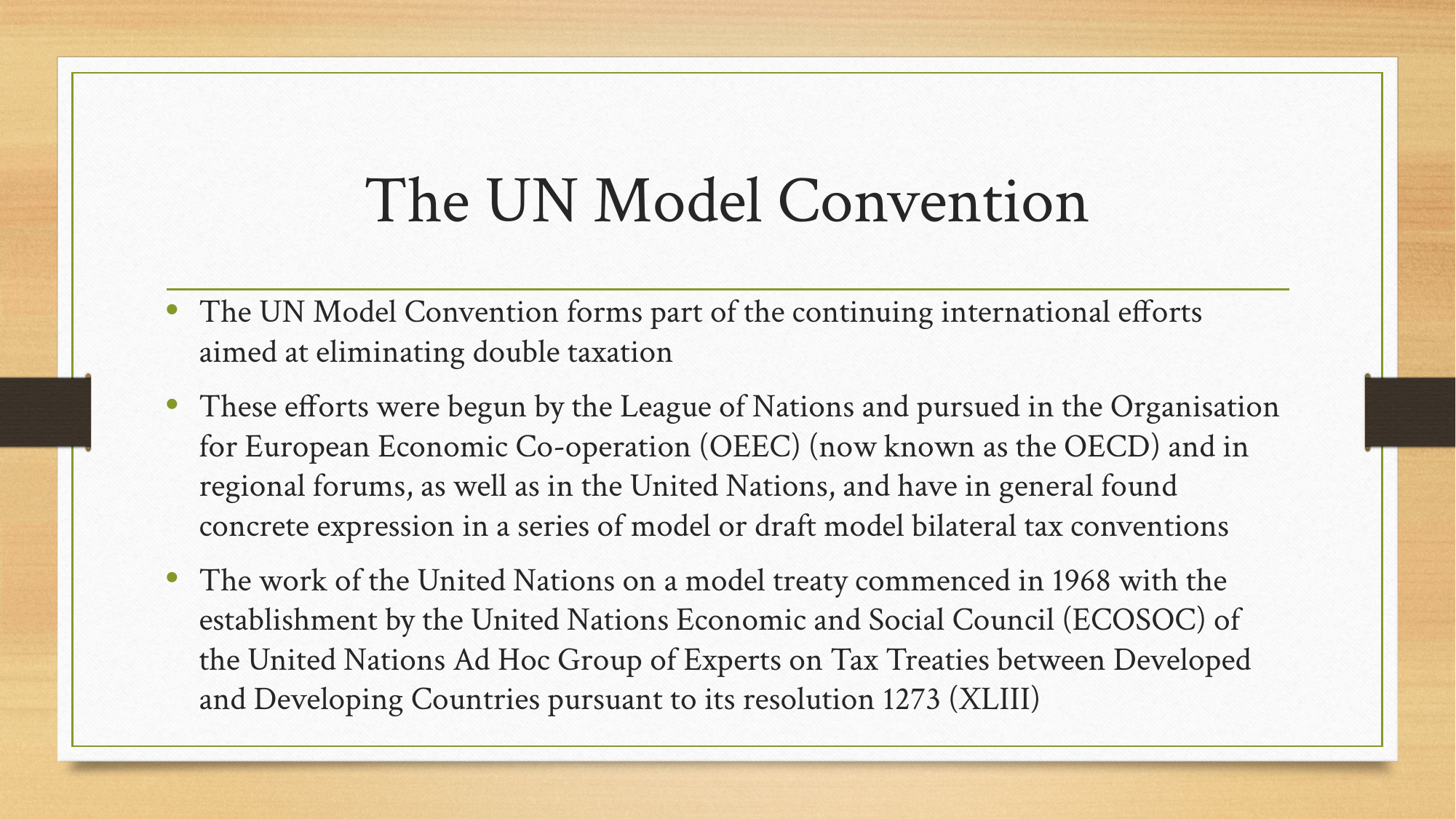

# The UN Model Convention
The UN Model Convention forms part of the continuing international efforts aimed at eliminating double taxation
These efforts were begun by the League of Nations and pursued in the Organisation for European Economic Co-operation (OEEC) (now known as the OECD) and in regional forums, as well as in the United Nations, and have in general found concrete expression in a series of model or draft model bilateral tax conventions
The work of the United Nations on a model treaty commenced in 1968 with the establishment by the United Nations Economic and Social Council (ECOSOC) of the United Nations Ad Hoc Group of Experts on Tax Treaties between Developed and Developing Countries pursuant to its resolution 1273 (XLIII)